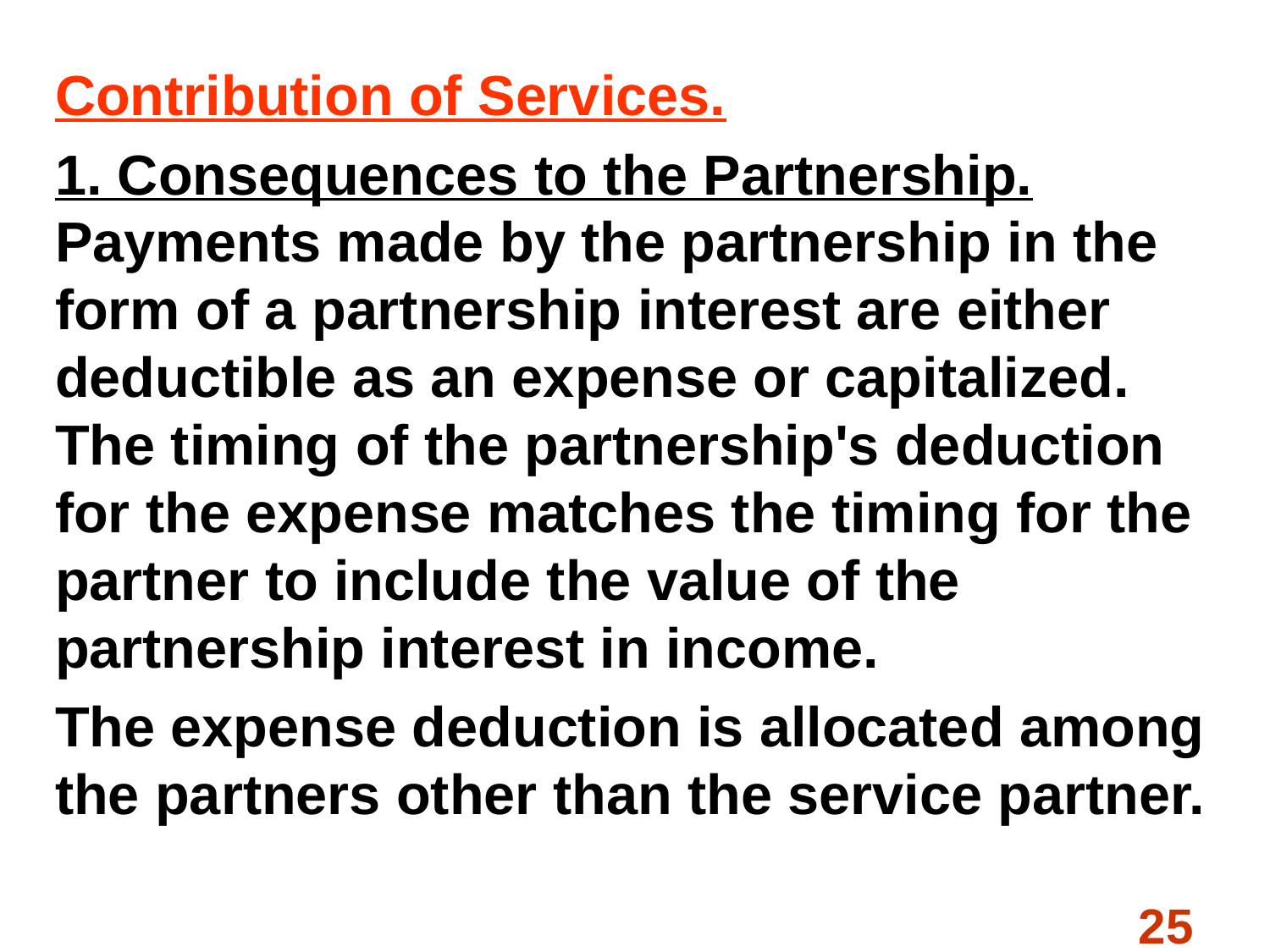

#
Contribution of Services.
1. Consequences to the Partnership.  Payments made by the partnership in the form of a partnership interest are either deductible as an expense or capitalized.  The timing of the partnership's deduction for the expense matches the timing for the partner to include the value of the partnership interest in income.
The expense deduction is allocated among the partners other than the service partner.
25